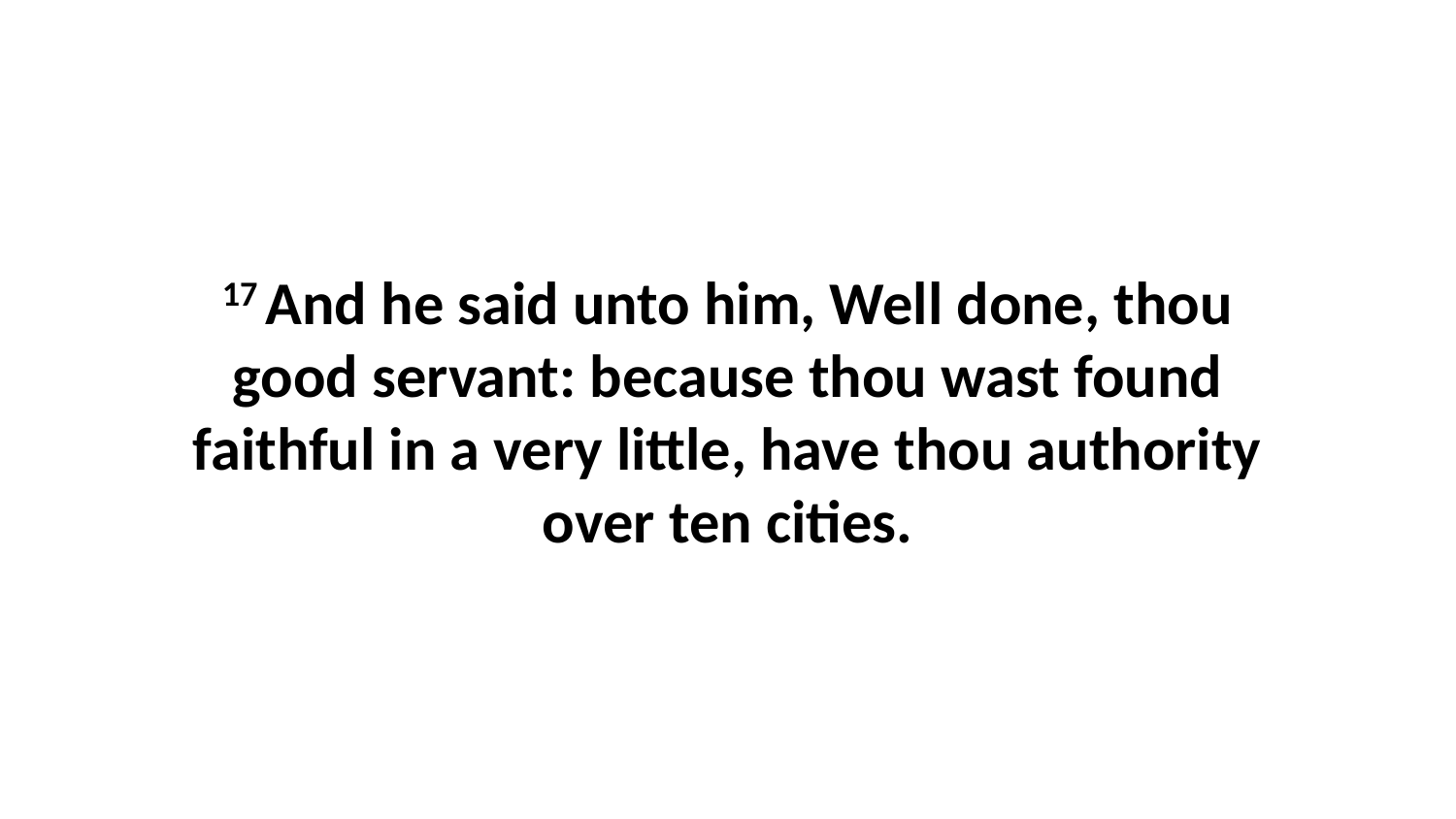

17 And he said unto him, Well done, thou good servant: because thou wast found faithful in a very little, have thou authority over ten cities.